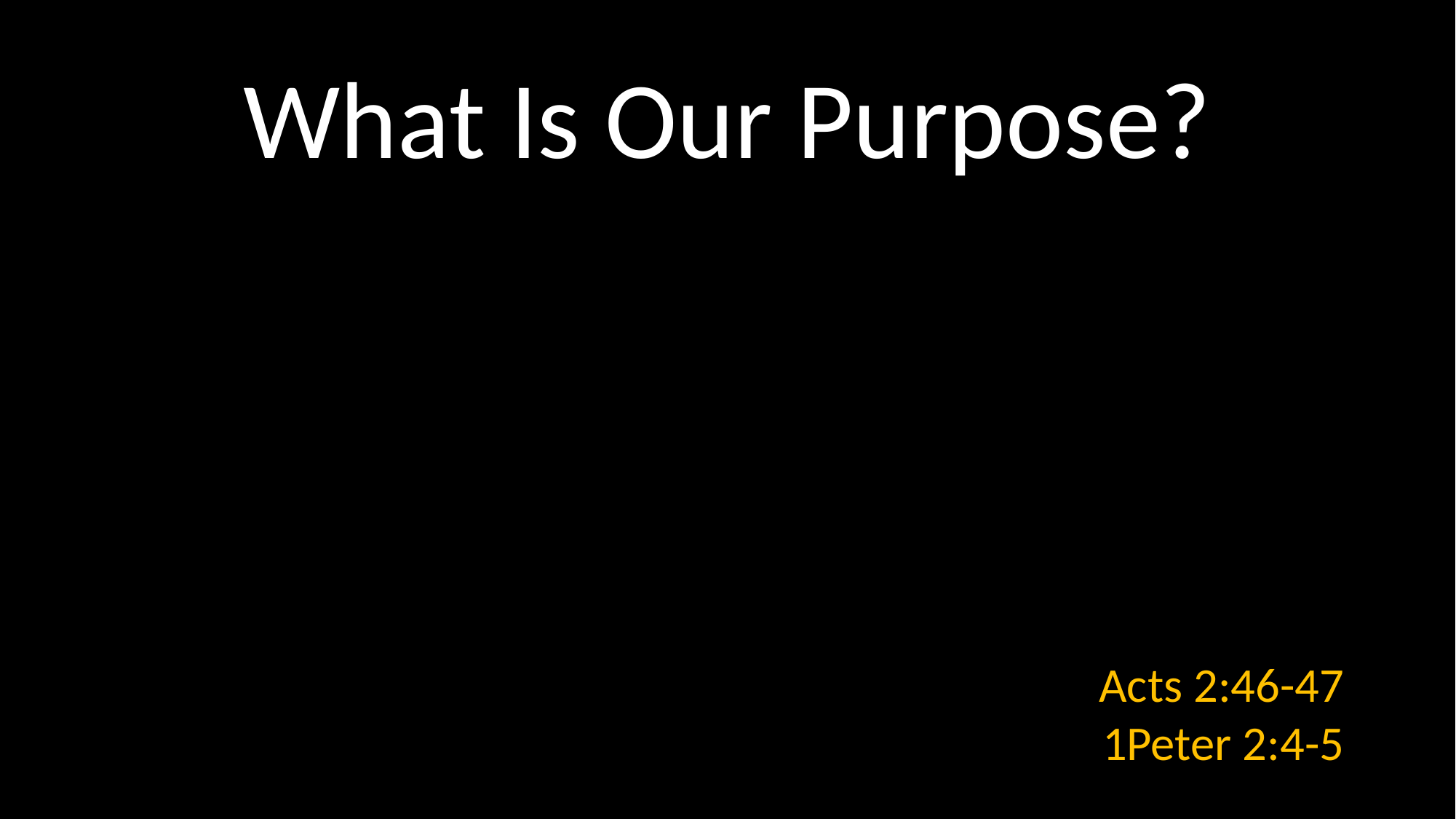

# What Is Our Purpose?

Acts 2:46-47
1Peter 2:4-5